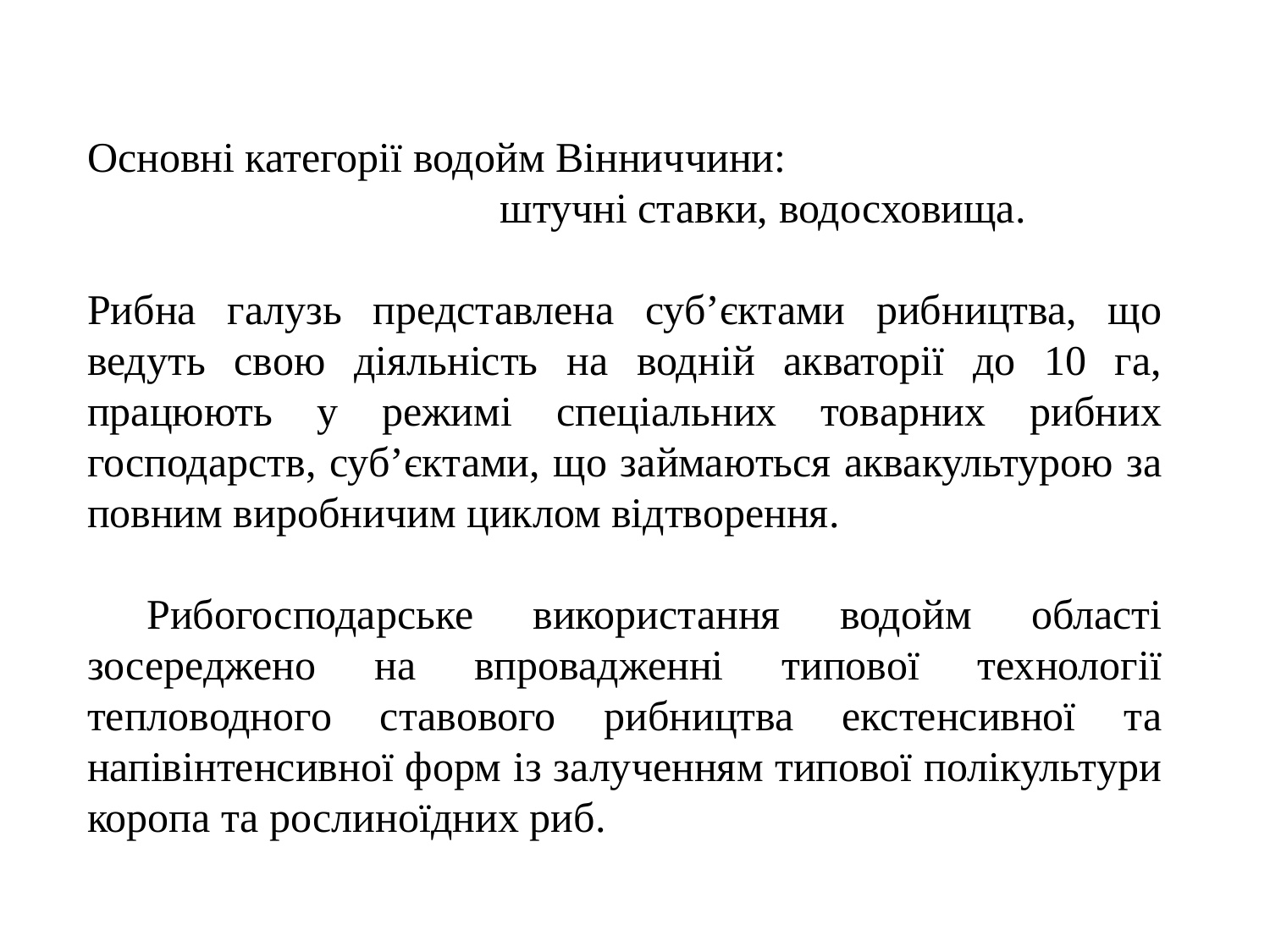

Основні категорії водойм Вінниччини:
                                       штучні ставки, водосховища.

Рибна галузь представлена суб’єктами рибництва, що ведуть свою діяльність на водній акваторії до 10 га, працюють у режимі спеціальних товарних рибних господарств, суб’єктами, що займаються аквакультурою за повним виробничим циклом відтворення.

 Рибогосподарське використання водойм області зосереджено на впровадженні типової технології тепловодного ставового рибництва екстенсивної та напівінтенсивної форм із залученням типової полікультури коропа та рослиноїдних риб.